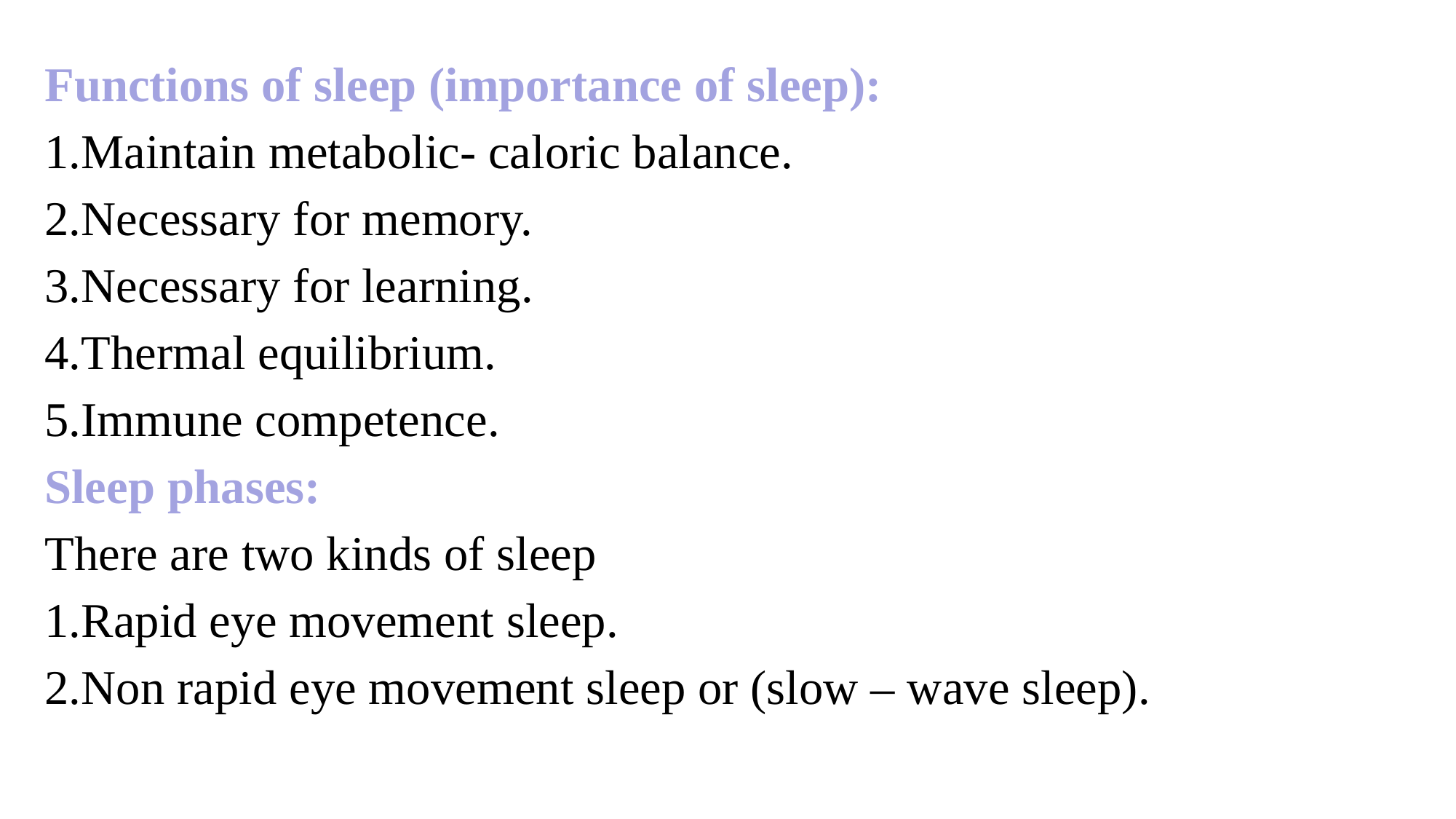

Functions of sleep (importance of sleep):
1.Maintain metabolic- caloric balance.
2.Necessary for memory.
3.Necessary for learning.
4.Thermal equilibrium.
5.Immune competence.
Sleep phases:
There are two kinds of sleep
1.Rapid eye movement sleep.
2.Non rapid eye movement sleep or (slow – wave sleep).